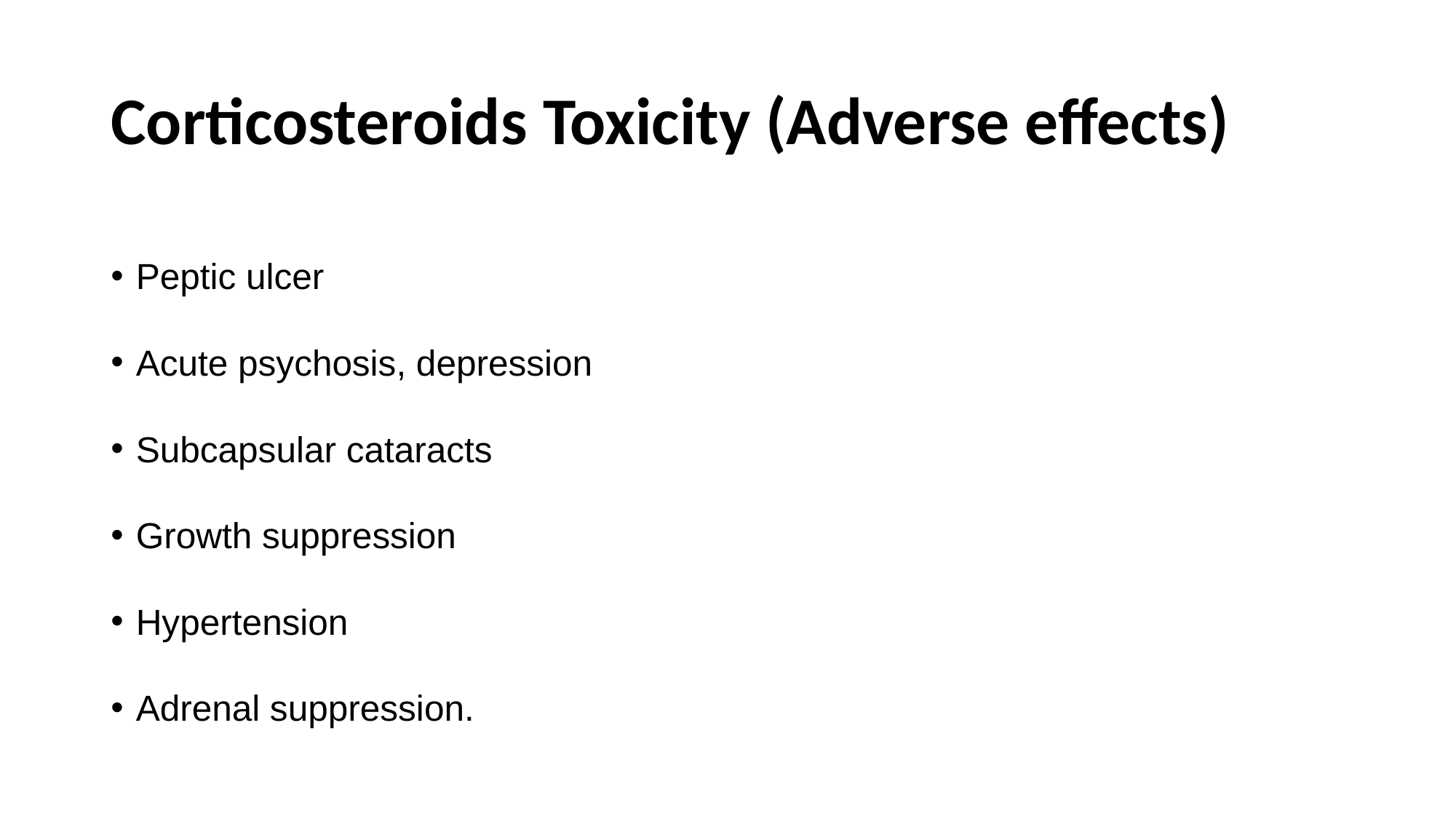

# Corticosteroids Toxicity (Adverse effects)
Peptic ulcer
Acute psychosis, depression
Subcapsular cataracts
Growth suppression
Hypertension
Adrenal suppression.